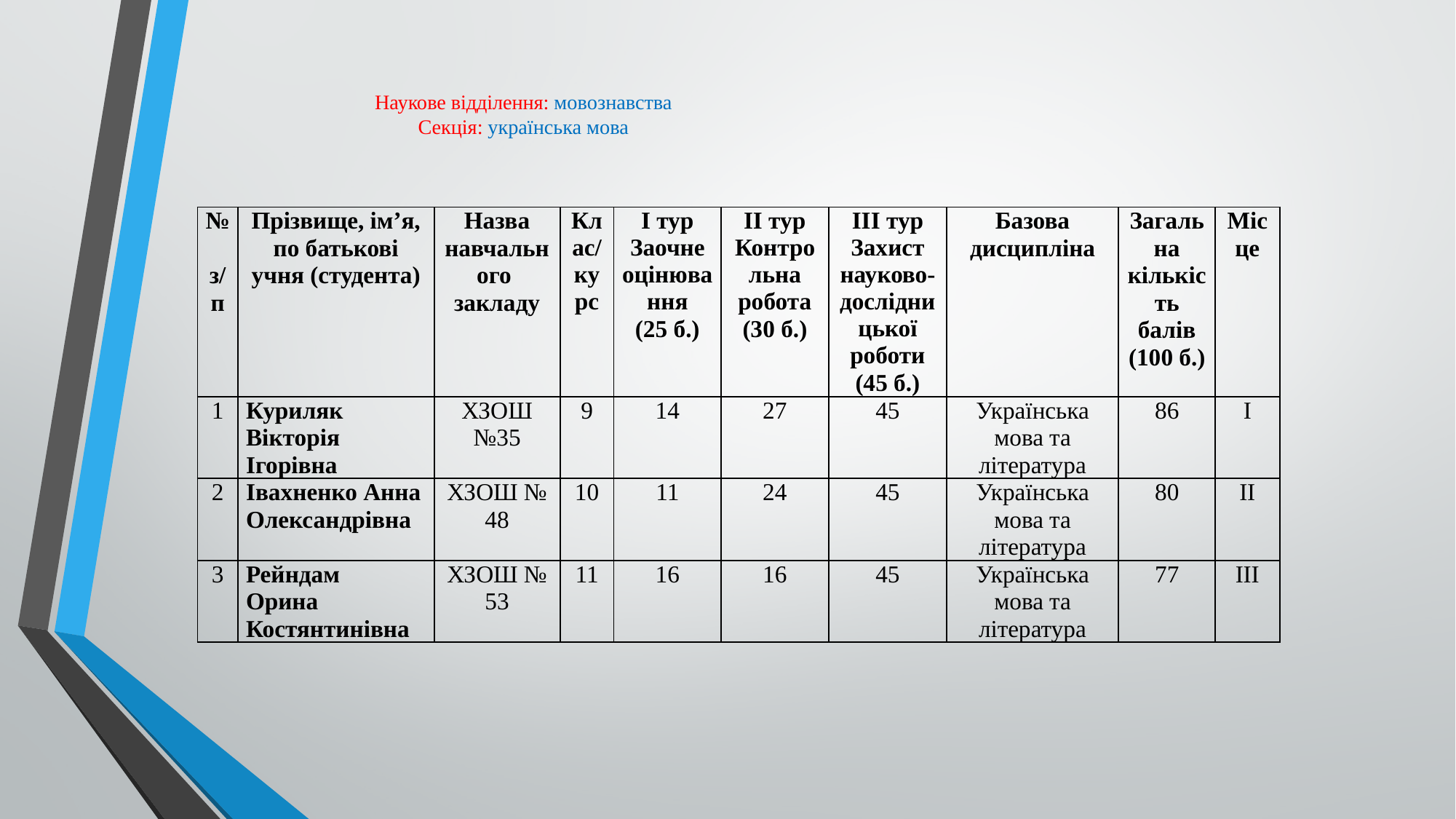

# Наукове відділення: мовознавства Секція: українська мова
| № з/п | Прізвище, ім’я, по батькові учня (студента) | Назва навчального закладу | Клас/ курс | І тур Заочне оцінювання (25 б.) | ІІ тур Контрольна робота (30 б.) | ІІІ тур Захист науково- дослідницької роботи (45 б.) | Базова дисципліна | Загальна кількість балів (100 б.) | Місце |
| --- | --- | --- | --- | --- | --- | --- | --- | --- | --- |
| 1 | Куриляк Вікторія Ігорівна | ХЗОШ №35 | 9 | 14 | 27 | 45 | Українська мова та література | 86 | І |
| 2 | Івахненко Анна Олександрівна | ХЗОШ № 48 | 10 | 11 | 24 | 45 | Українська мова та література | 80 | ІІ |
| 3 | Рейндам Орина Костянтинівна | ХЗОШ № 53 | 11 | 16 | 16 | 45 | Українська мова та література | 77 | ІІІ |